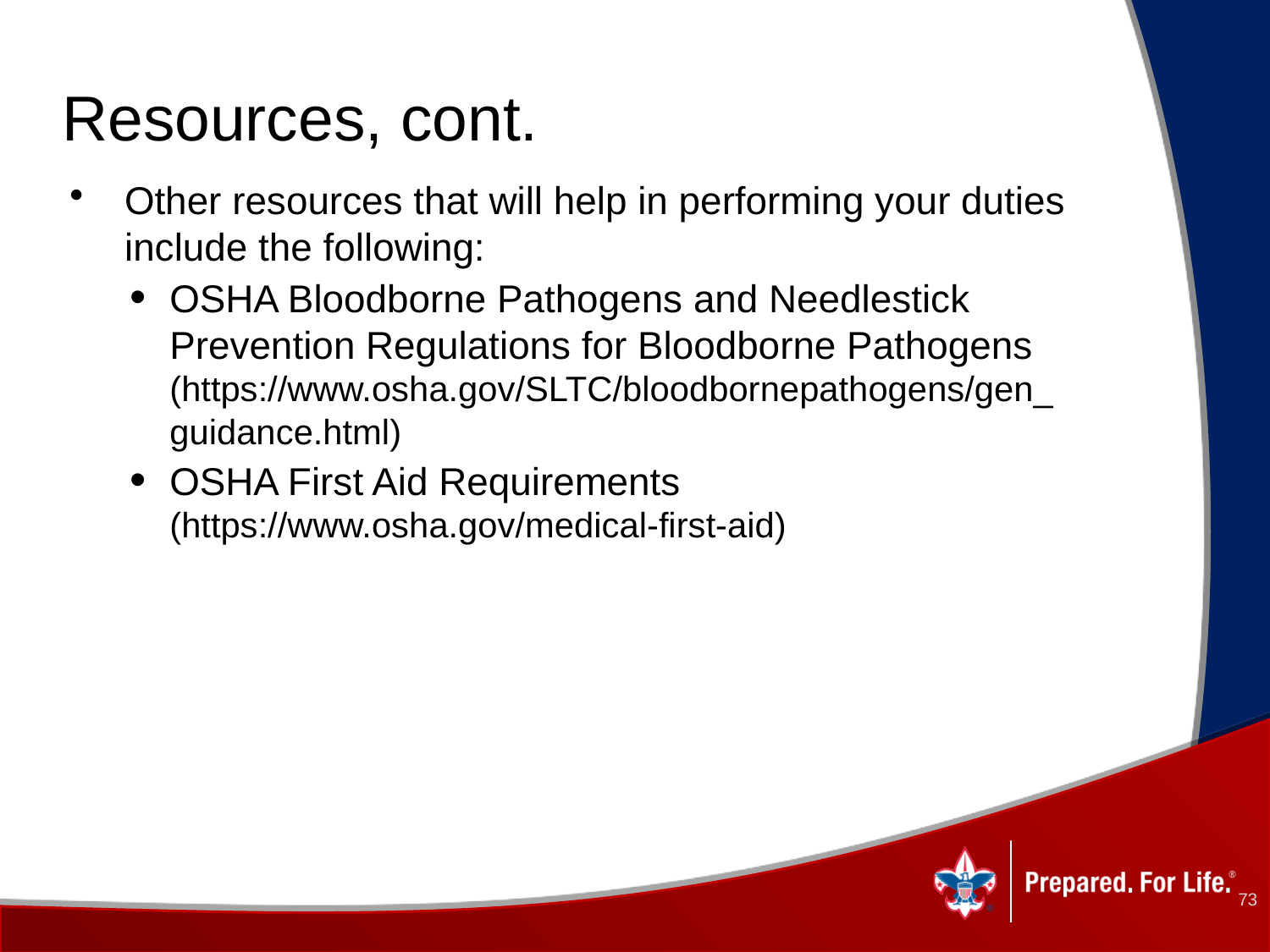

# Resources, cont.
Other resources that will help in performing your duties include the following:
OSHA Bloodborne Pathogens and Needlestick Prevention Regulations for Bloodborne Pathogens (https://www.osha.gov/SLTC/bloodbornepathogens/gen_guidance.html)
OSHA First Aid Requirements (https://www.osha.gov/medical-first-aid)
73